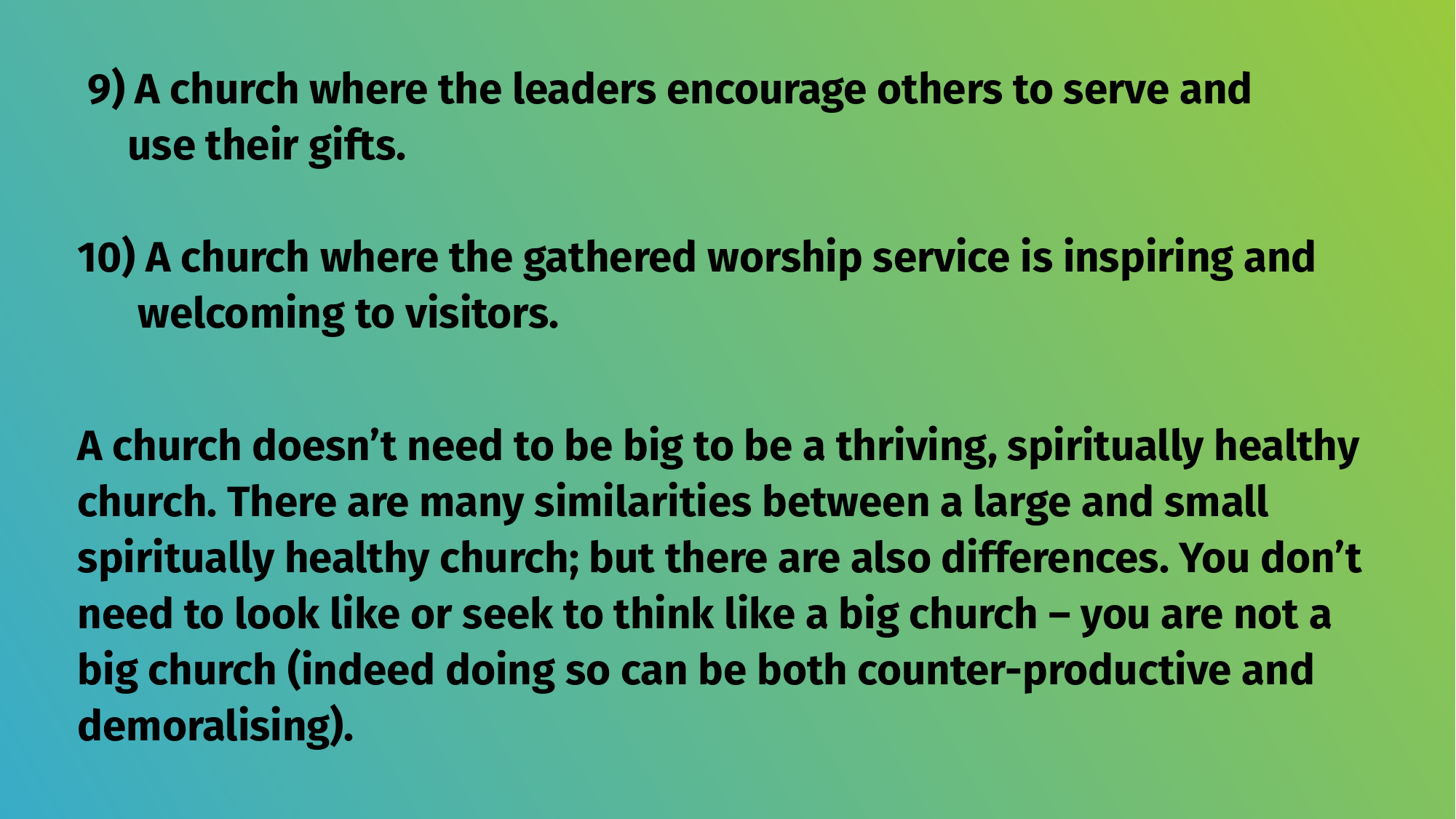

9) A church where the leaders encourage others to serve and
     use their gifts.

10) A church where the gathered worship service is inspiring and
      welcoming to visitors.

A church doesn’t need to be big to be a thriving, spiritually healthy church. There are many similarities between a large and small spiritually healthy church; but there are also differences. You don’t need to look like or seek to think like a big church – you are not a big church (indeed doing so can be both counter-productive and demoralising).